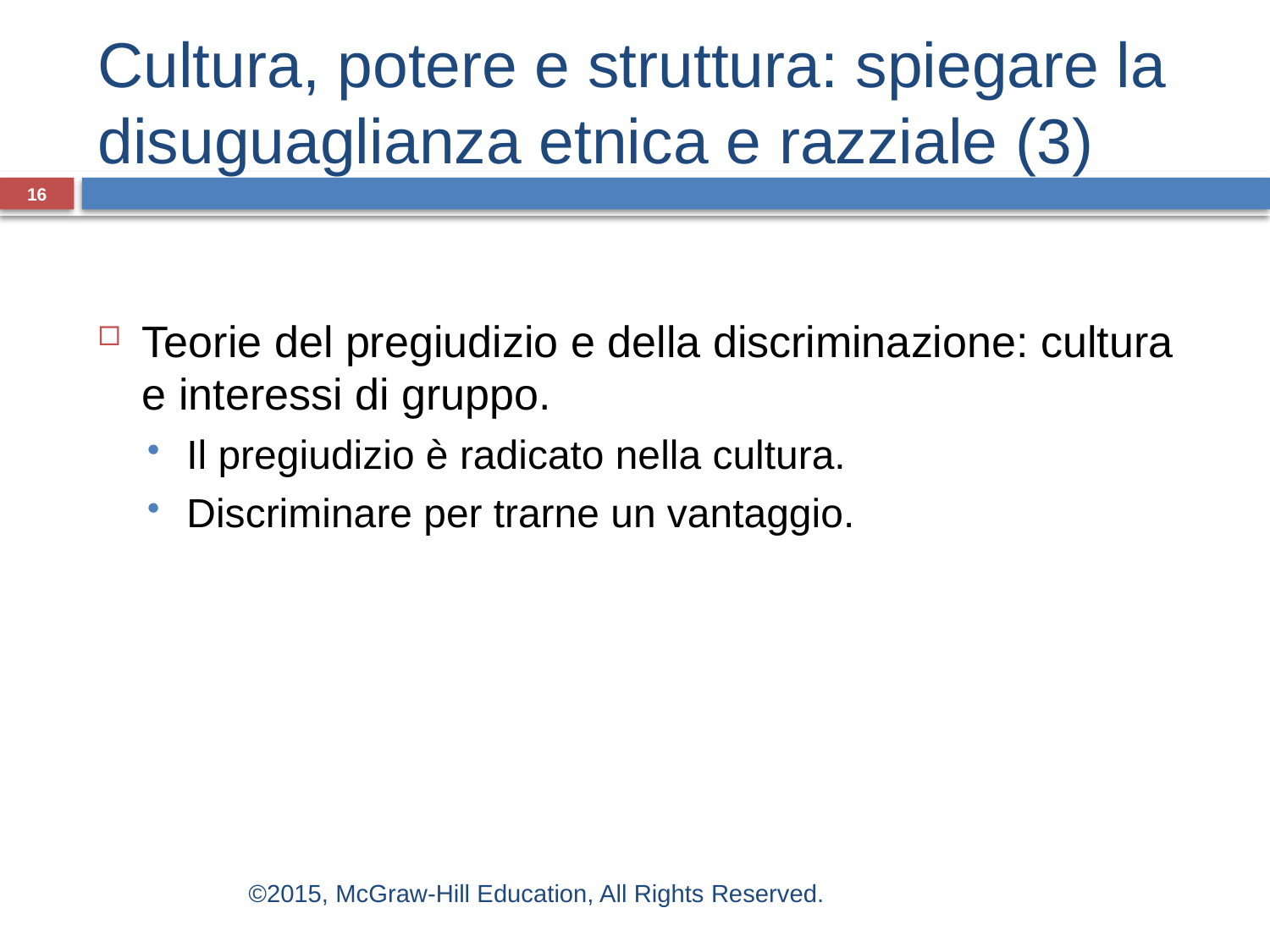

# Cultura, potere e struttura: spiegare la disuguaglianza etnica e razziale (3)
16
Teorie del pregiudizio e della discriminazione: cultura e interessi di gruppo.
Il pregiudizio è radicato nella cultura.
Discriminare per trarne un vantaggio.
©2015, McGraw-Hill Education, All Rights Reserved.